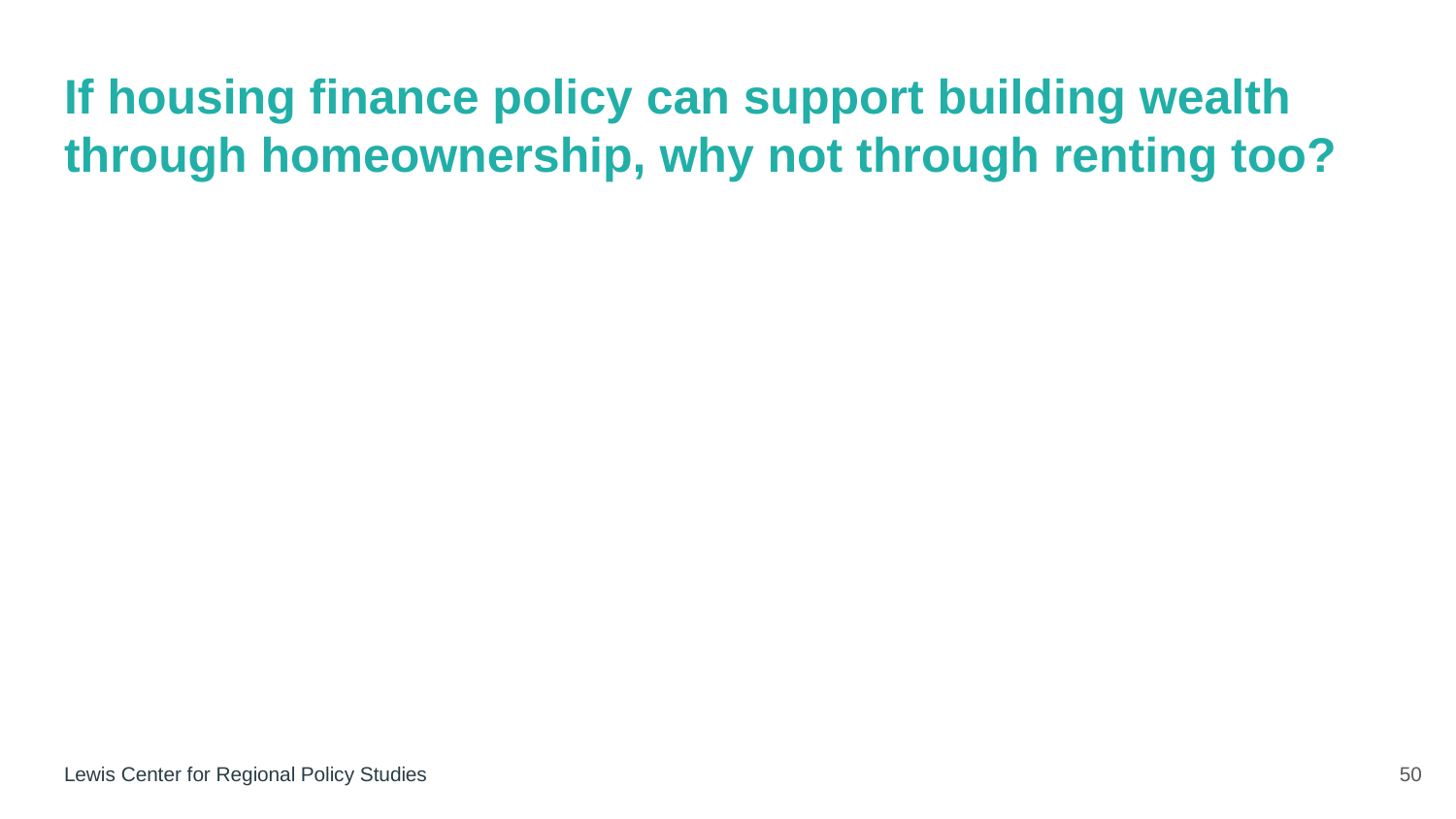

# If housing finance policy can support building wealth through homeownership, why not through renting too?

50
Lewis Center for Regional Policy Studies